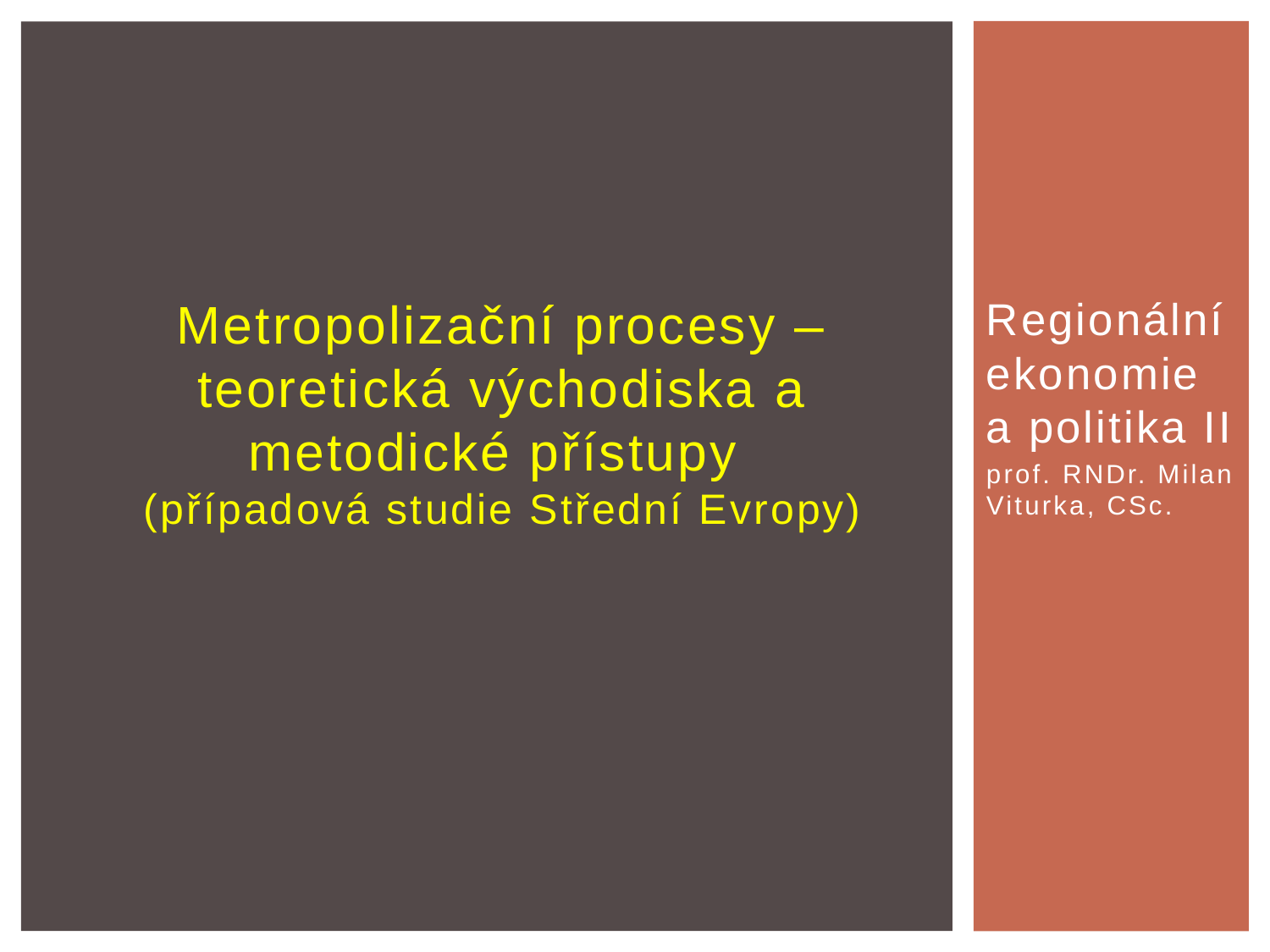

# Metropolizační procesy – teoretická východiska a metodické přístupy (případová studie Střední Evropy)
Regionální ekonomie a politika II
prof. RNDr. Milan Viturka, CSc.